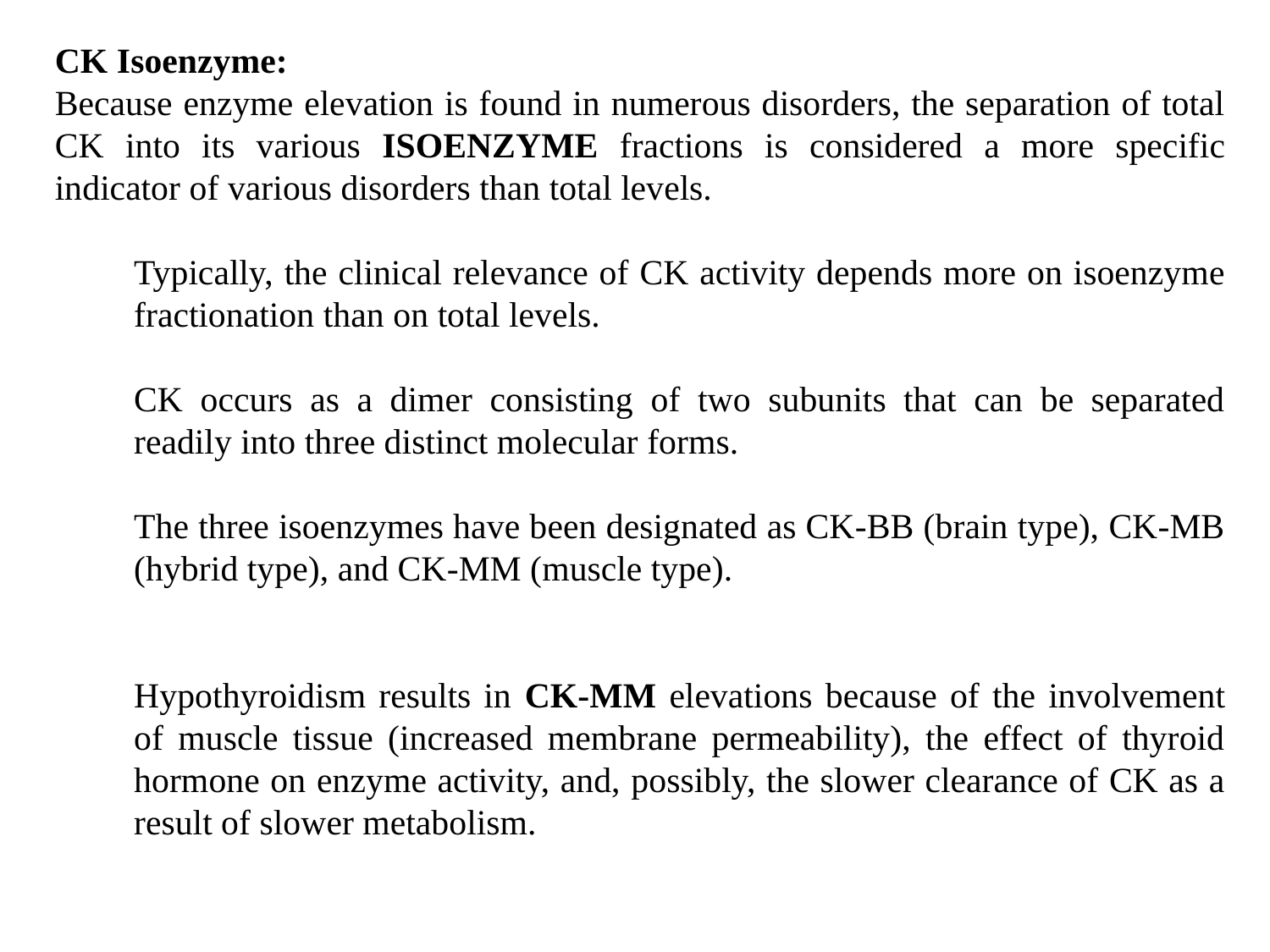

CK Isoenzyme:
Because enzyme elevation is found in numerous disorders, the separation of total CK into its various ISOENZYME fractions is considered a more specific indicator of various disorders than total levels.

Typically, the clinical relevance of CK activity depends more on isoenzyme fractionation than on total levels.

CK occurs as a dimer consisting of two subunits that can be separated readily into three distinct molecular forms.

The three isoenzymes have been designated as CK-BB (brain type), CK-MB (hybrid type), and CK-MM (muscle type).

Hypothyroidism results in CK-MM elevations because of the involvement of muscle tissue (increased membrane permeability), the effect of thyroid hormone on enzyme activity, and, possibly, the slower clearance of CK as a result of slower metabolism.